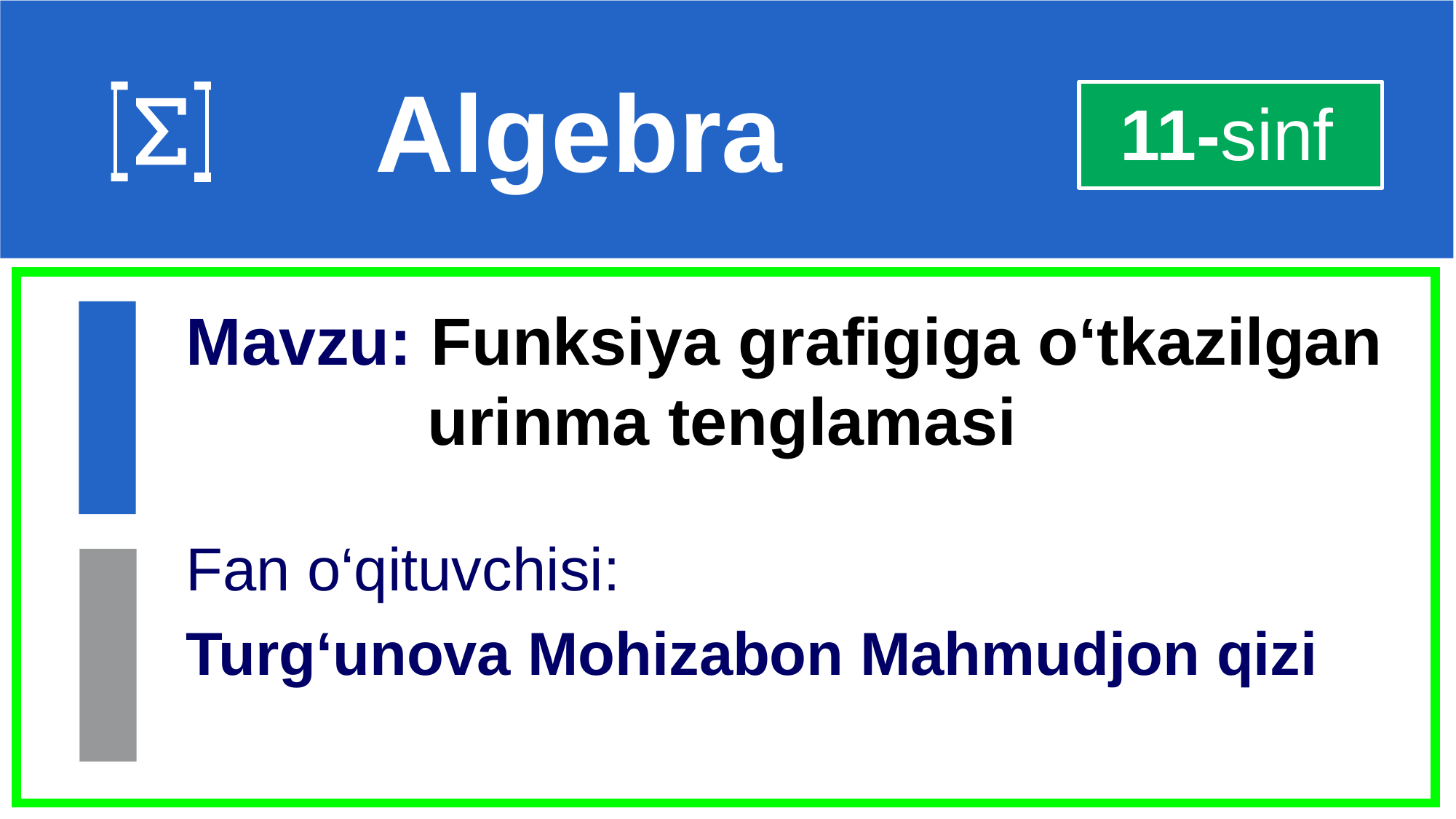

Algebra

11-sinf

Mavzu: Funksiya grafigiga o‘tkazilgan
             urinma tenglamasi

Fan o‘qituvchisi:

Turg‘unova Mohizabon Mahmudjon qizi